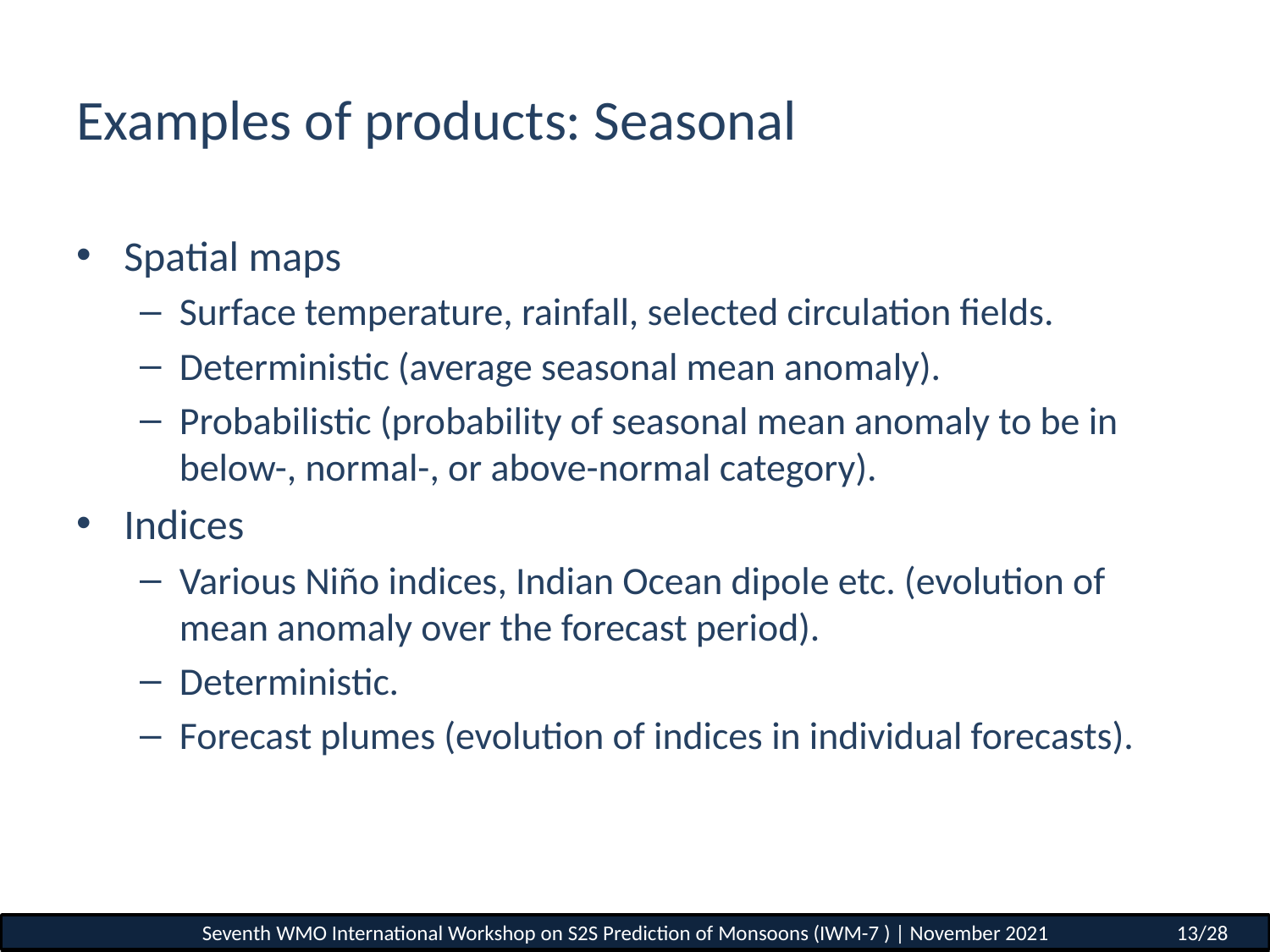

# Examples of products: Seasonal
Spatial maps
Surface temperature, rainfall, selected circulation fields.
Deterministic (average seasonal mean anomaly).
Probabilistic (probability of seasonal mean anomaly to be in below-, normal-, or above-normal category).
Indices
Various Niño indices, Indian Ocean dipole etc. (evolution of mean anomaly over the forecast period).
Deterministic.
Forecast plumes (evolution of indices in individual forecasts).